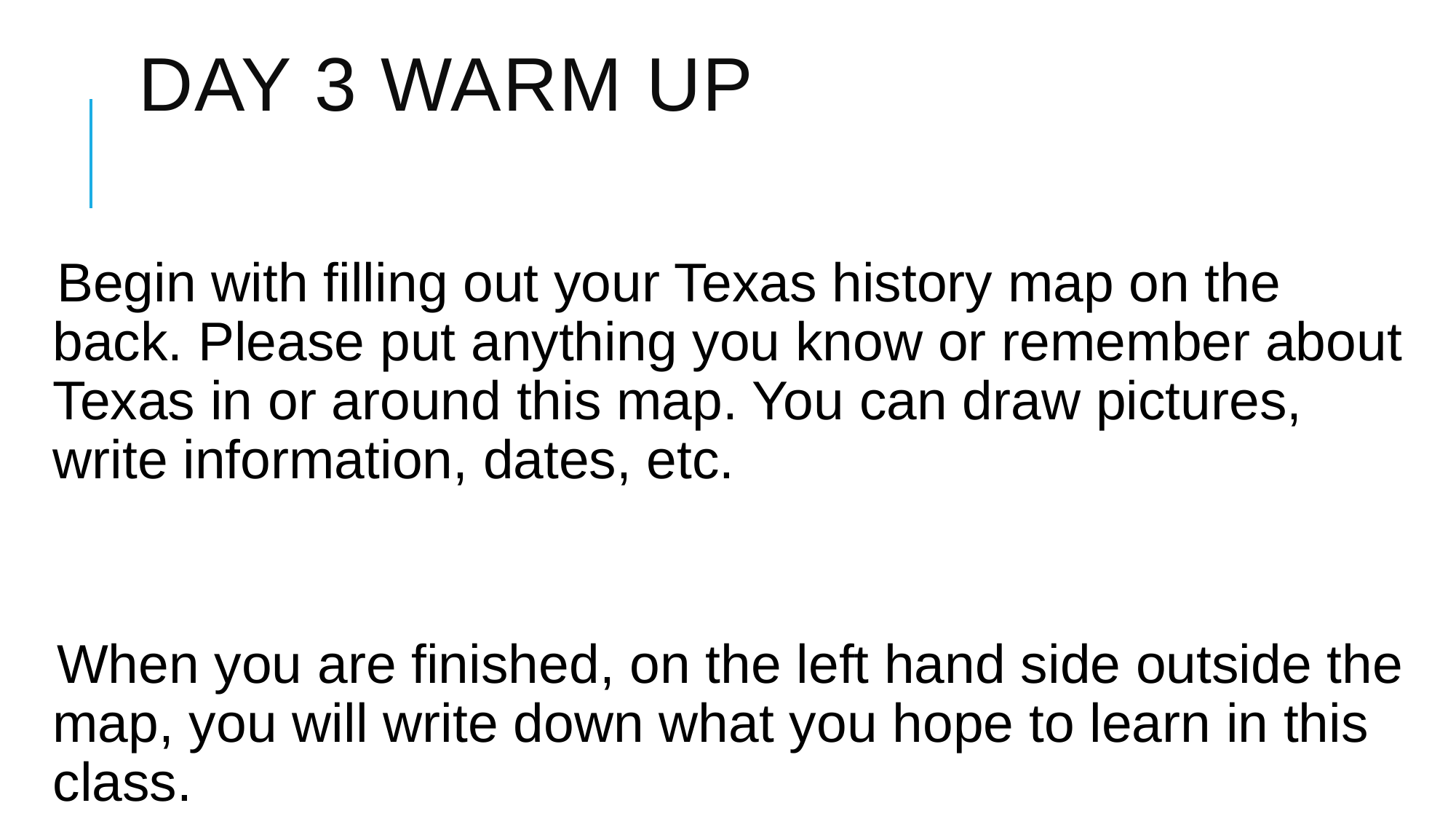

# Day 3 Warm up
Begin with filling out your Texas history map on the back. Please put anything you know or remember about Texas in or around this map. You can draw pictures, write information, dates, etc.
When you are finished, on the left hand side outside the map, you will write down what you hope to learn in this class.